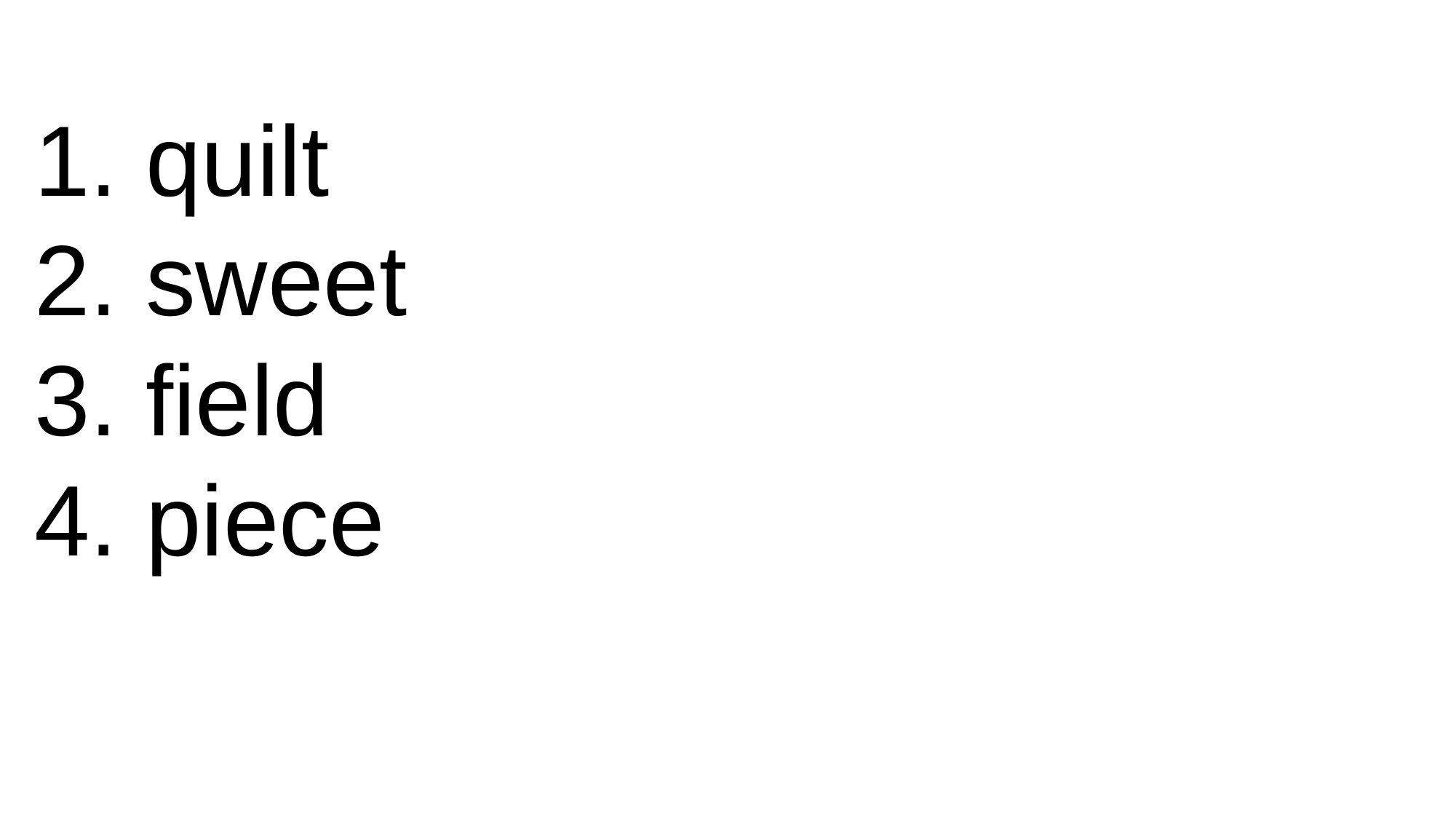

1. quilt
2. sweet
3. field
4. piece